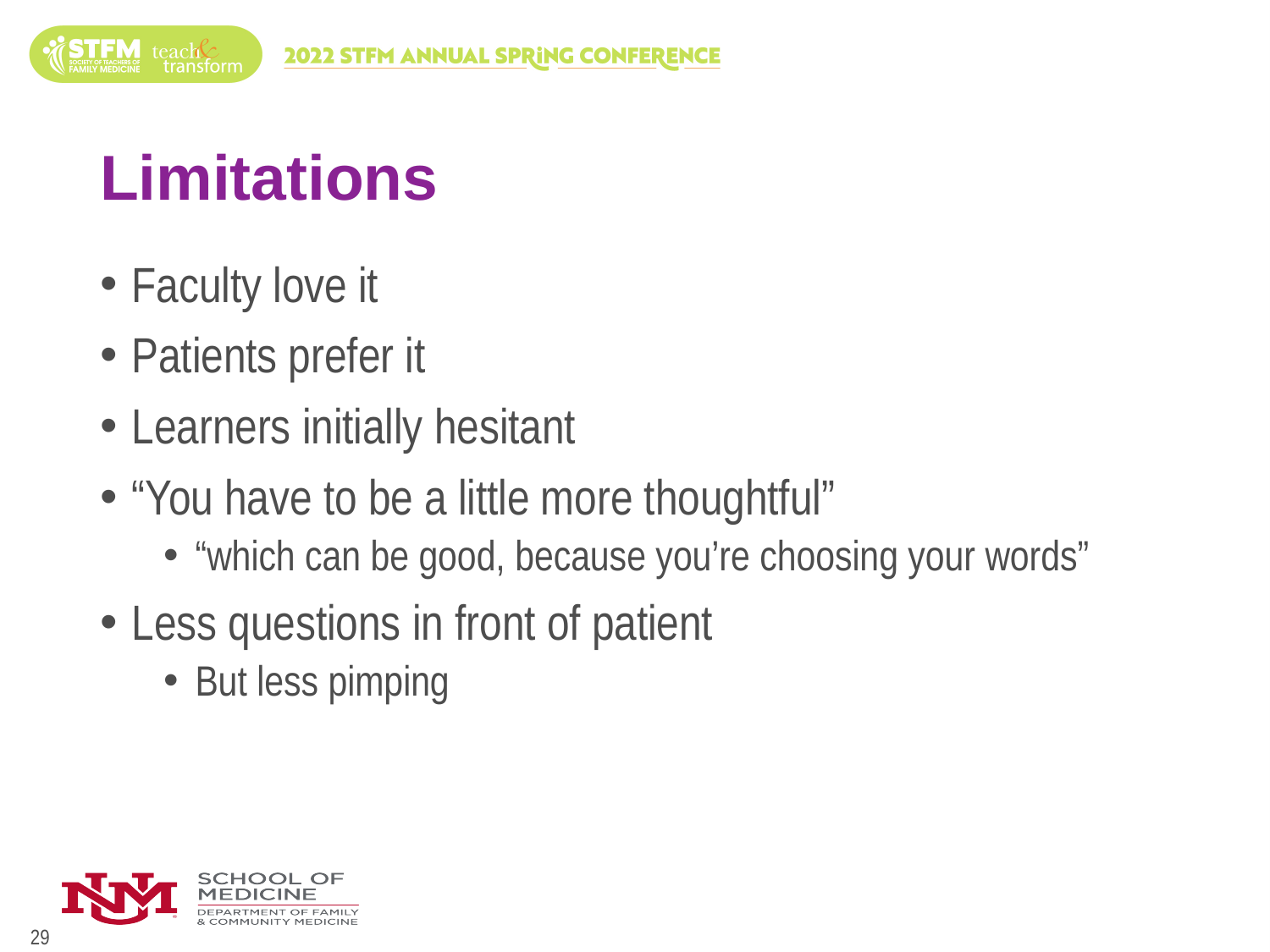

# Limitations
Faculty love it
Patients prefer it
Learners initially hesitant
“You have to be a little more thoughtful”
“which can be good, because you’re choosing your words”
Less questions in front of patient
But less pimping
29